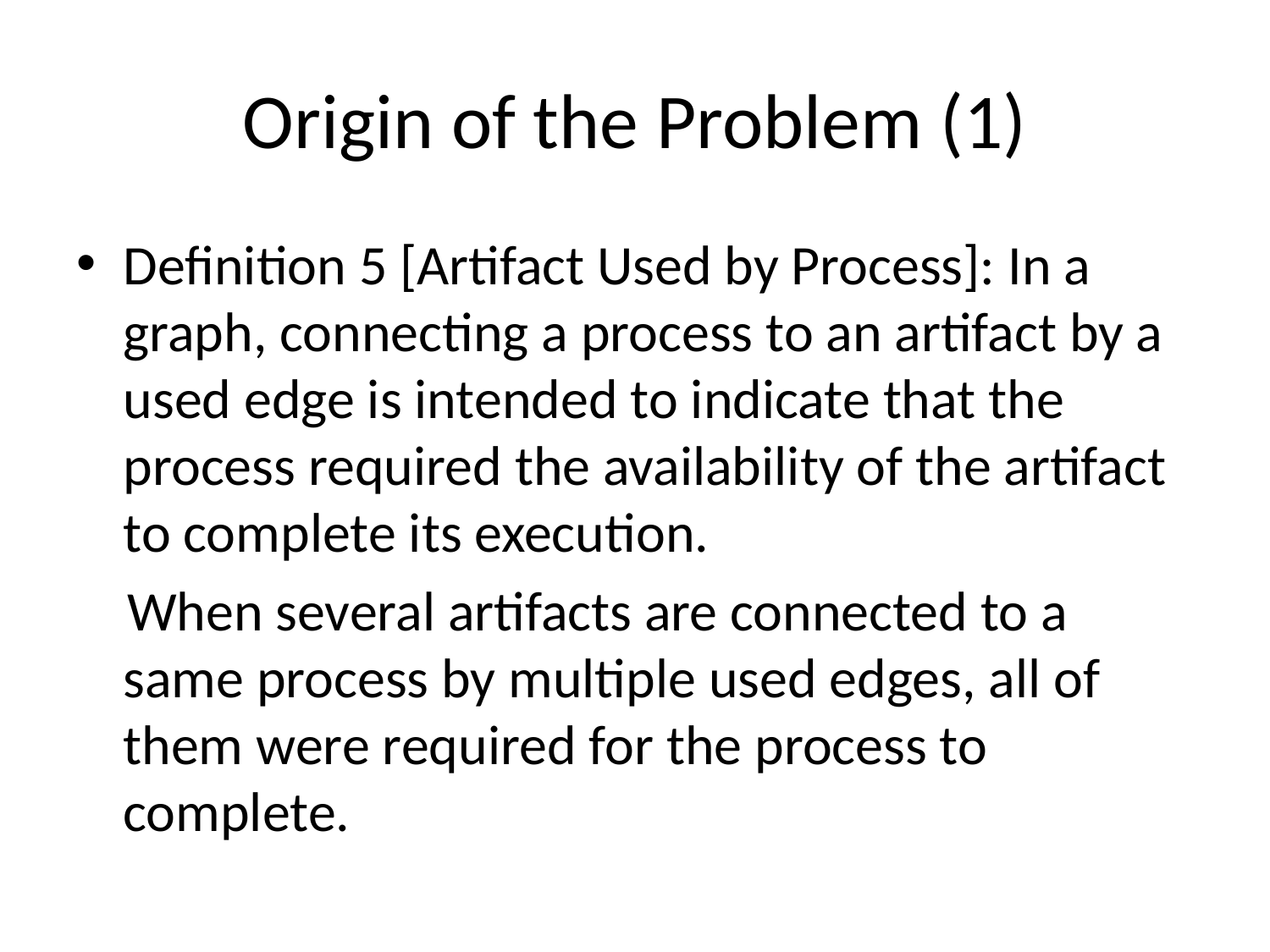

# Origin of the Problem (1)
Definition 5 [Artifact Used by Process]: In a graph, connecting a process to an artifact by a used edge is intended to indicate that the process required the availability of the artifact to complete its execution.
    When several artifacts are connected to a same process by multiple used edges, all of them were required for the process to complete.